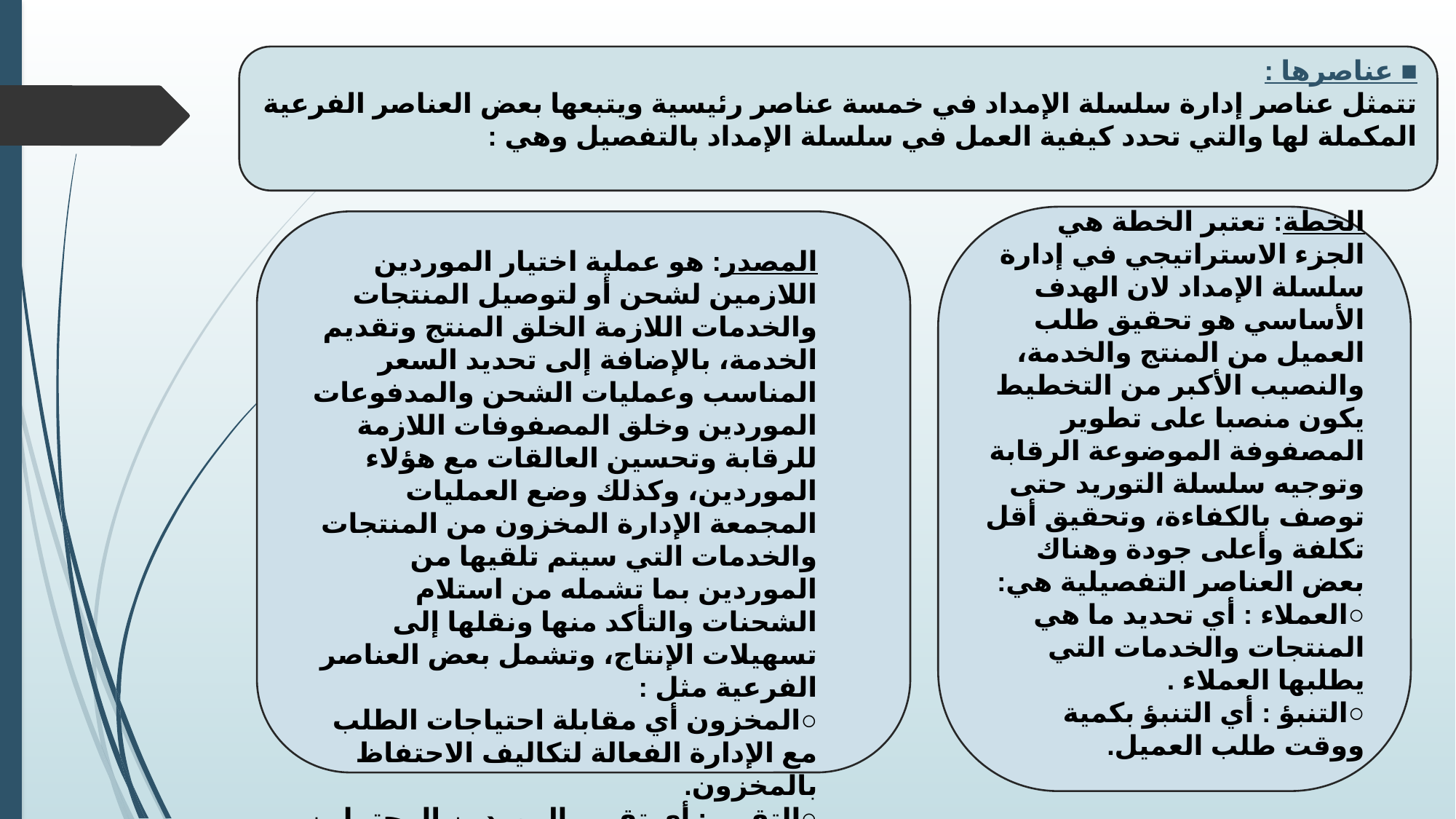

■ عناصرها :
تتمثل عناصر إدارة سلسلة الإمداد في خمسة عناصر رئيسية ويتبعها بعض العناصر الفرعية المكملة لها والتي تحدد كيفية العمل في سلسلة الإمداد بالتفصيل وهي :

الخطة: تعتبر الخطة هي الجزء الاستراتيجي في إدارة سلسلة الإمداد لان الهدف الأساسي هو تحقيق طلب العميل من المنتج والخدمة، والنصيب الأكبر من التخطيط يكون منصبا على تطوير المصفوفة الموضوعة الرقابة وتوجيه سلسلة التوريد حتى توصف بالكفاءة، وتحقيق أقل تكلفة وأعلى جودة وهناك بعض العناصر التفصيلية هي:
○العملاء : أي تحديد ما هي المنتجات والخدمات التي يطلبها العملاء .
○التنبؤ : أي التنبؤ بكمية ووقت طلب العميل.

المصدر: هو عملية اختيار الموردين اللازمين لشحن أو لتوصيل المنتجات والخدمات اللازمة الخلق المنتج وتقديم الخدمة، بالإضافة إلى تحديد السعر المناسب وعمليات الشحن والمدفوعات الموردين وخلق المصفوفات اللازمة للرقابة وتحسين العالقات مع هؤلاء الموردين، وكذلك وضع العمليات المجمعة الإدارة المخزون من المنتجات والخدمات التي سيتم تلقيها من الموردين بما تشمله من استلام الشحنات والتأكد منها ونقلها إلى تسهيلات الإنتاج، وتشمل بعض العناصر الفرعية مثل :
○المخزون أي مقابلة احتياجات الطلب مع الإدارة الفعالة لتكاليف الاحتفاظ بالمخزون.
○التقييم: أي تقييم الموردين المحتملين ومن ثم تحقيق رقابة الجودة لديهم ومراعاة التسليم في الميعاد، والمرونة، بالإضافة إلى المحافظة على العالقات مع الموردين.